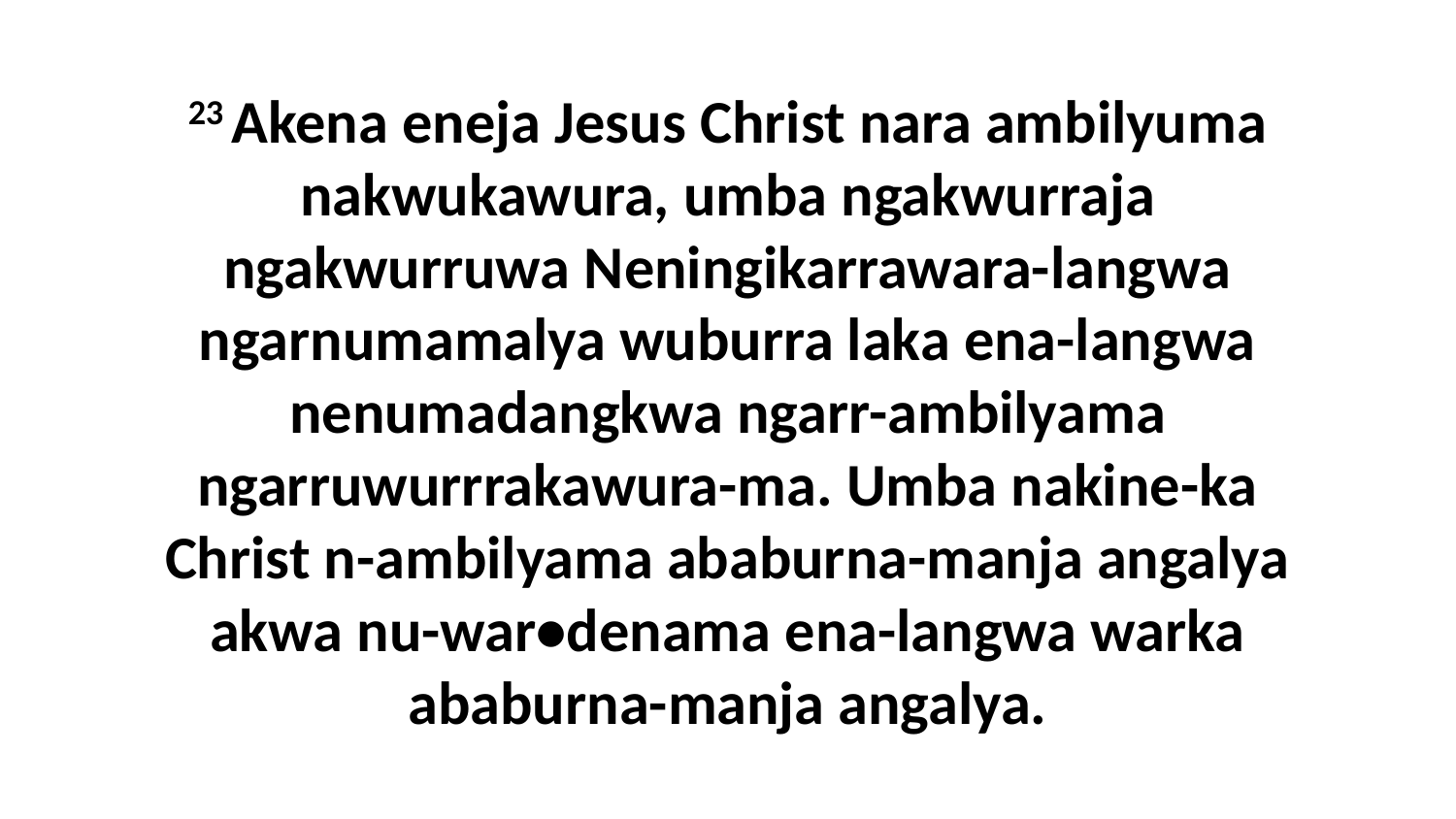

23 Akena eneja Jesus Christ nara ambilyuma nakwukawura, umba ngakwurraja ngakwurruwa Neningikarrawara-langwa ngarnumamalya wuburra laka ena-langwa nenumadangkwa ngarr-ambilyama ngarruwurrrakawura-ma. Umba nakine-ka Christ n-ambilyama ababurna-manja angalya akwa nu-war•denama ena-langwa warka ababurna-manja angalya.